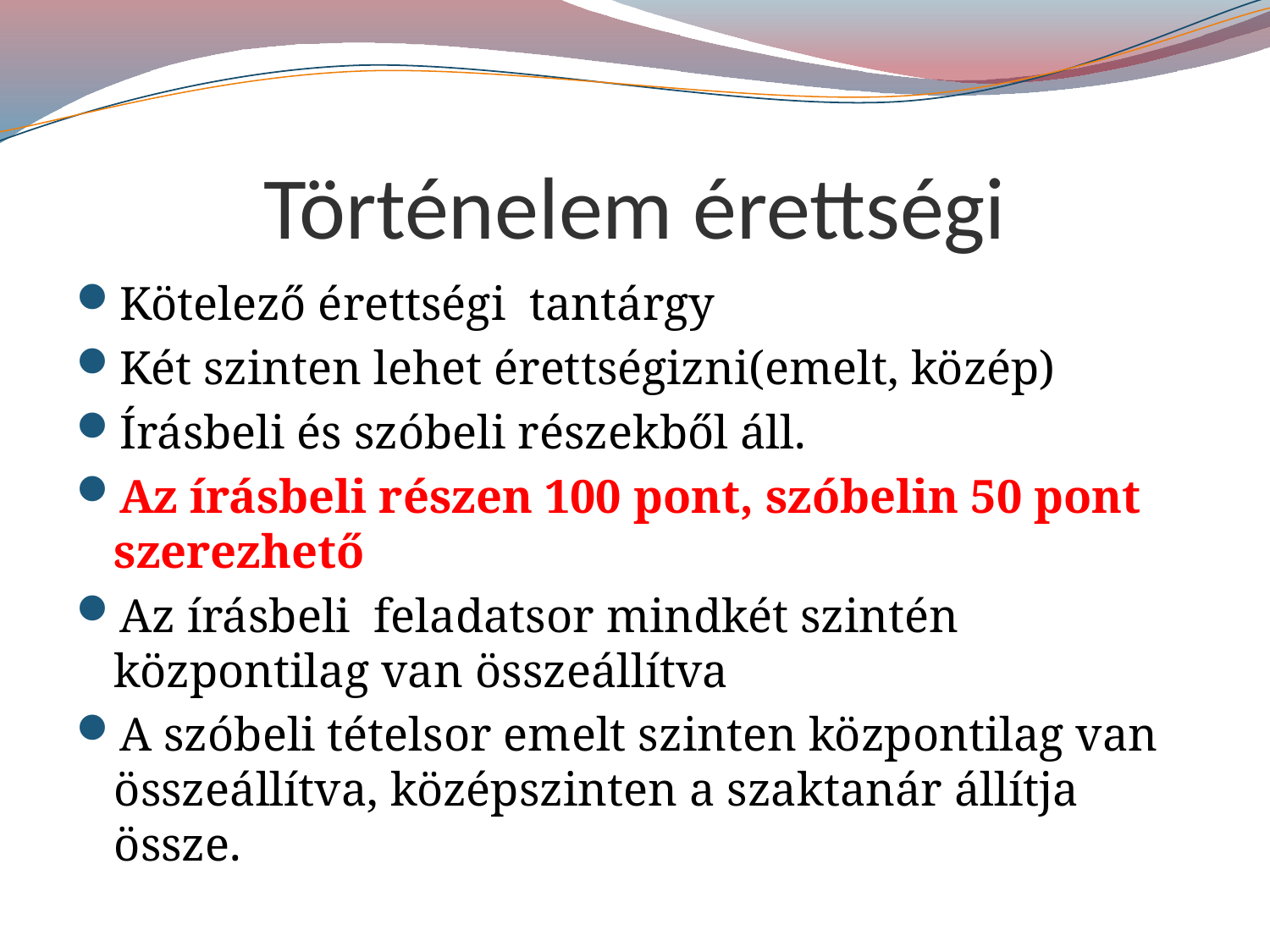

# Történelem érettségi
Kötelező érettségi  tantárgy
Két szinten lehet érettségizni(emelt, közép)
Írásbeli és szóbeli részekből áll.
Az írásbeli részen 100 pont, szóbelin 50 pont szerezhető
Az írásbeli  feladatsor mindkét szintén központilag van összeállítva
A szóbeli tételsor emelt szinten központilag van összeállítva, középszinten a szaktanár állítja össze.